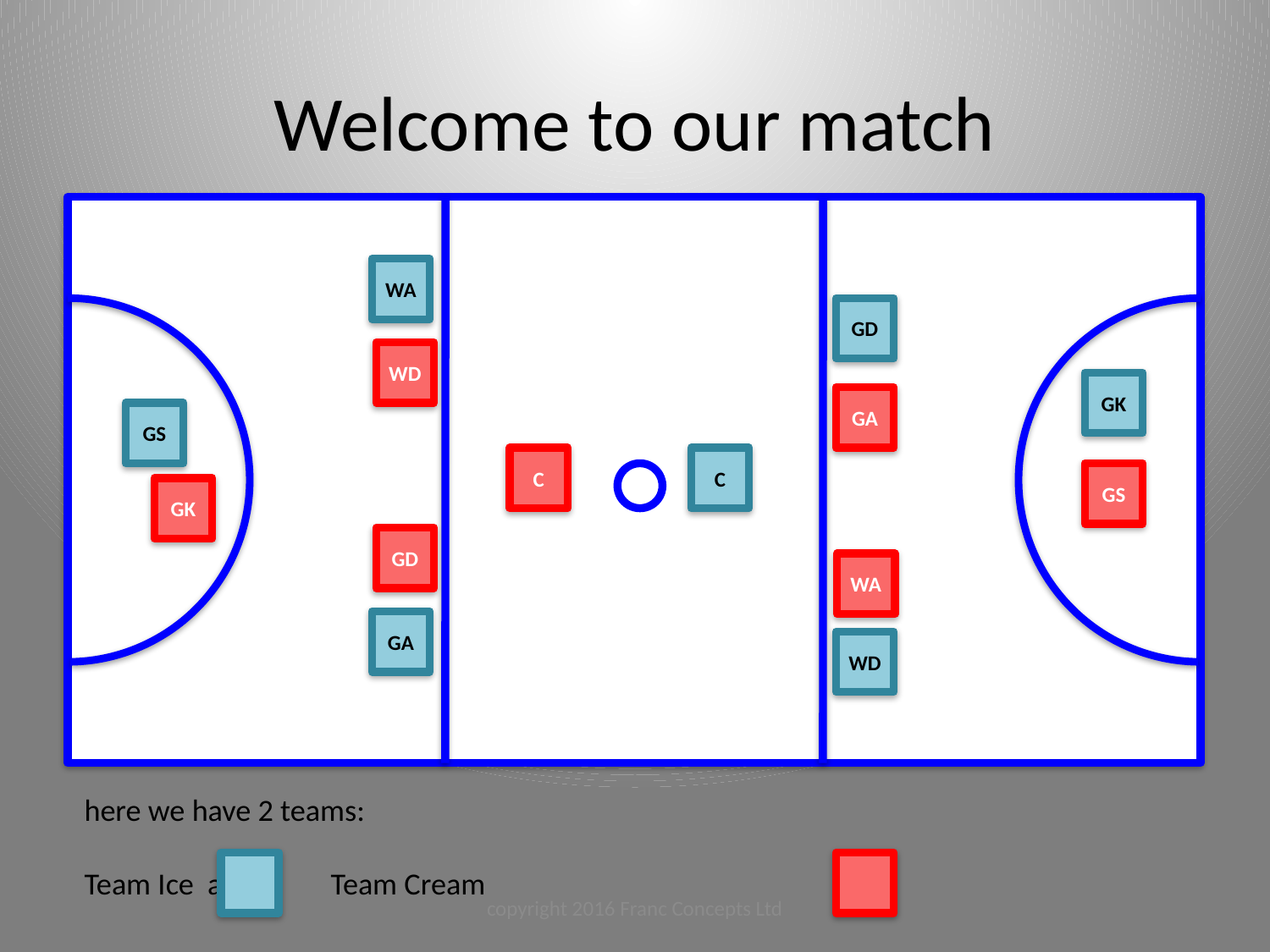

Welcome to our match

WA
GD
WD
GK
GA
GS
C
C
GS
GK
GD
WA
GA
WD

here we have 2 teams:

Team Ice 				and				Team Cream

copyright 2016 Franc Concepts Ltd